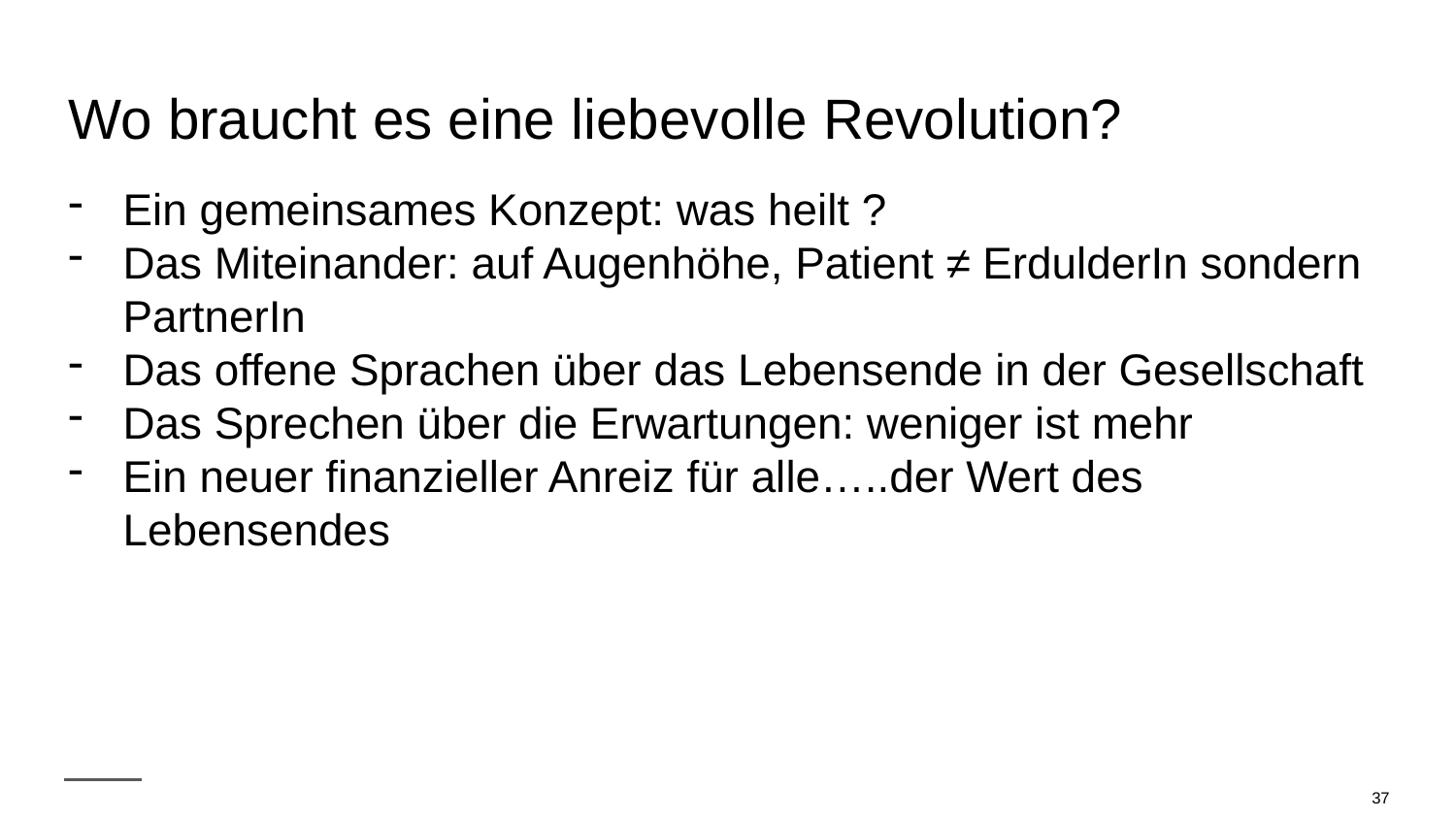

# Wo braucht es eine liebevolle Revolution?
Ein gemeinsames Konzept: was heilt ?
Das Miteinander: auf Augenhöhe, Patient ≠ ErdulderIn sondern PartnerIn
Das offene Sprachen über das Lebensende in der Gesellschaft
Das Sprechen über die Erwartungen: weniger ist mehr
Ein neuer finanzieller Anreiz für alle…..der Wert des Lebensendes
37